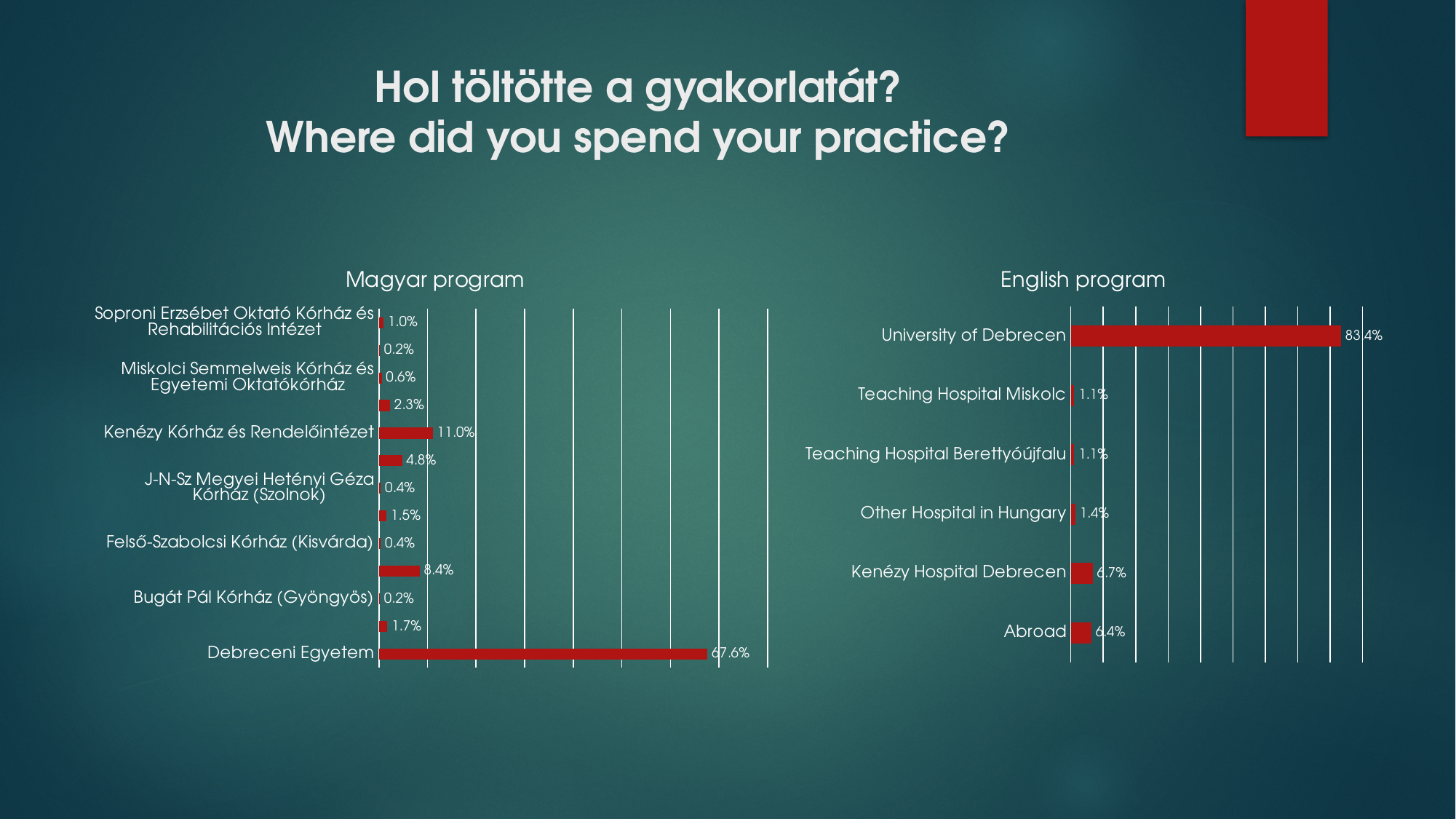

# Hol töltötte a gyakorlatát? Where did you spend your practice?

### Chart: Magyar program

| Category |  |
|---|---|
| Debreceni Egyetem | 0.6761904761904762 |
| B-A-Z Megyei Kórház (Miskolc) | 0.017142857142857144 |
| Bugát Pál Kórház (Gyöngyös) | 0.0019047619047619048 |
| Egyéb | 0.0838095238095238 |
| Felső-Szabolcsi Kórház (Kisvárda) | 0.0038095238095238095 |
| Gróf Tisza István Kórház (Berettyóújfalu) | 0.015238095238095238 |
| J-N-Sz Megyei Hetényi Géza Kórház (Szolnok) | 0.0038095238095238095 |
| Jósa András Oktatókórház (Nyíregyháza) | 0.047619047619047616 |
| Kenézy Kórház és Rendelőintézet | 0.11047619047619048 |
| Markhot Ferenc Oktatókórház és Rendelőintézet (Eger) | 0.022857142857142857 |
| Miskolci Semmelweis Kórház és Egyetemi Oktatókórház | 0.005714285714285714 |
| Pándy Kálmán Kórház (Gyula) | 0.0019047619047619048 |
| Soproni Erzsébet Oktató Kórház és Rehabilitációs Intézet | 0.009523809523809525 |

### Chart: English program

| Category |  |
|---|---|
| Abroad | 0.0636042402826855 |
| Kenézy Hospital Debrecen | 0.06713780918727916 |
| Other Hospital in Hungary | 0.014134275618374558 |
| Teaching Hospital Berettyóújfalu | 0.01060070671378092 |
| Teaching Hospital Miskolc | 0.01060070671378092 |
| University of Debrecen | 0.833922261484099 |